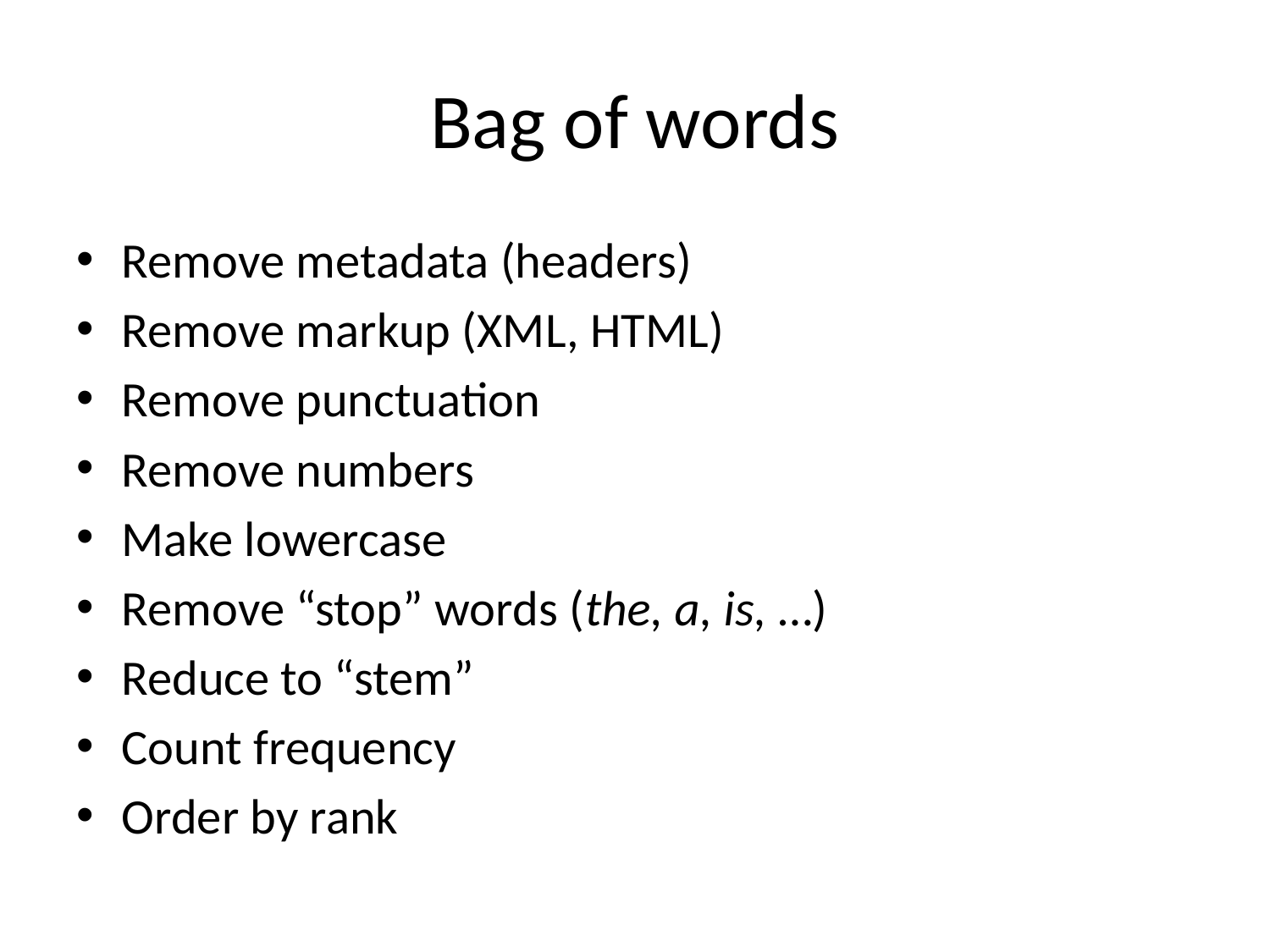

# Bag of words
Remove metadata (headers)
Remove markup (XML, HTML)
Remove punctuation
Remove numbers
Make lowercase
Remove “stop” words (the, a, is, …)
Reduce to “stem”
Count frequency
Order by rank